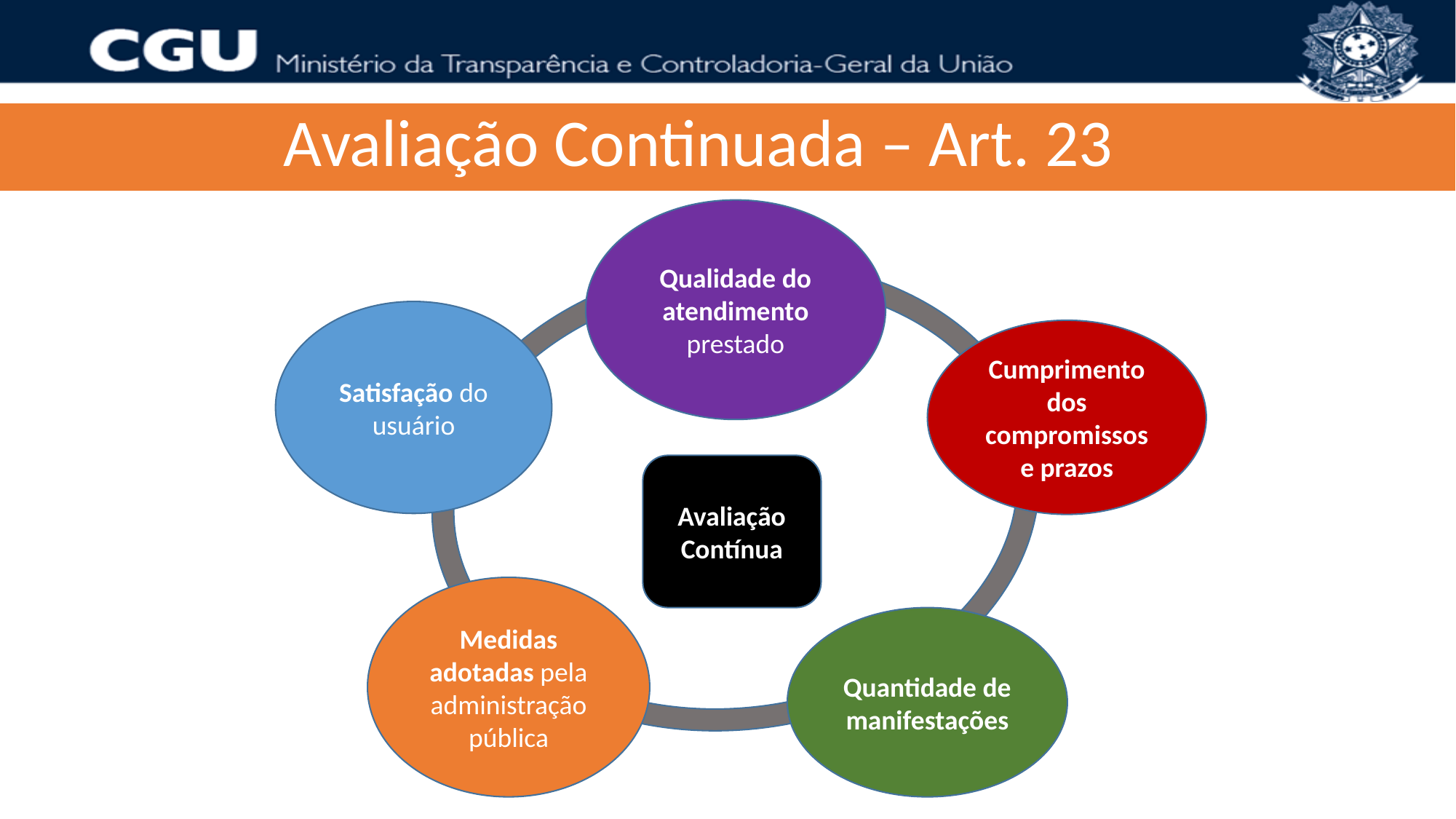

Avaliação Continuada – Art. 23

Qualidade do atendimento prestado

Satisfação do usuário
Cumprimento dos compromissos e prazos
Avaliação Contínua
Medidas adotadas pela administração pública
Quantidade de manifestações